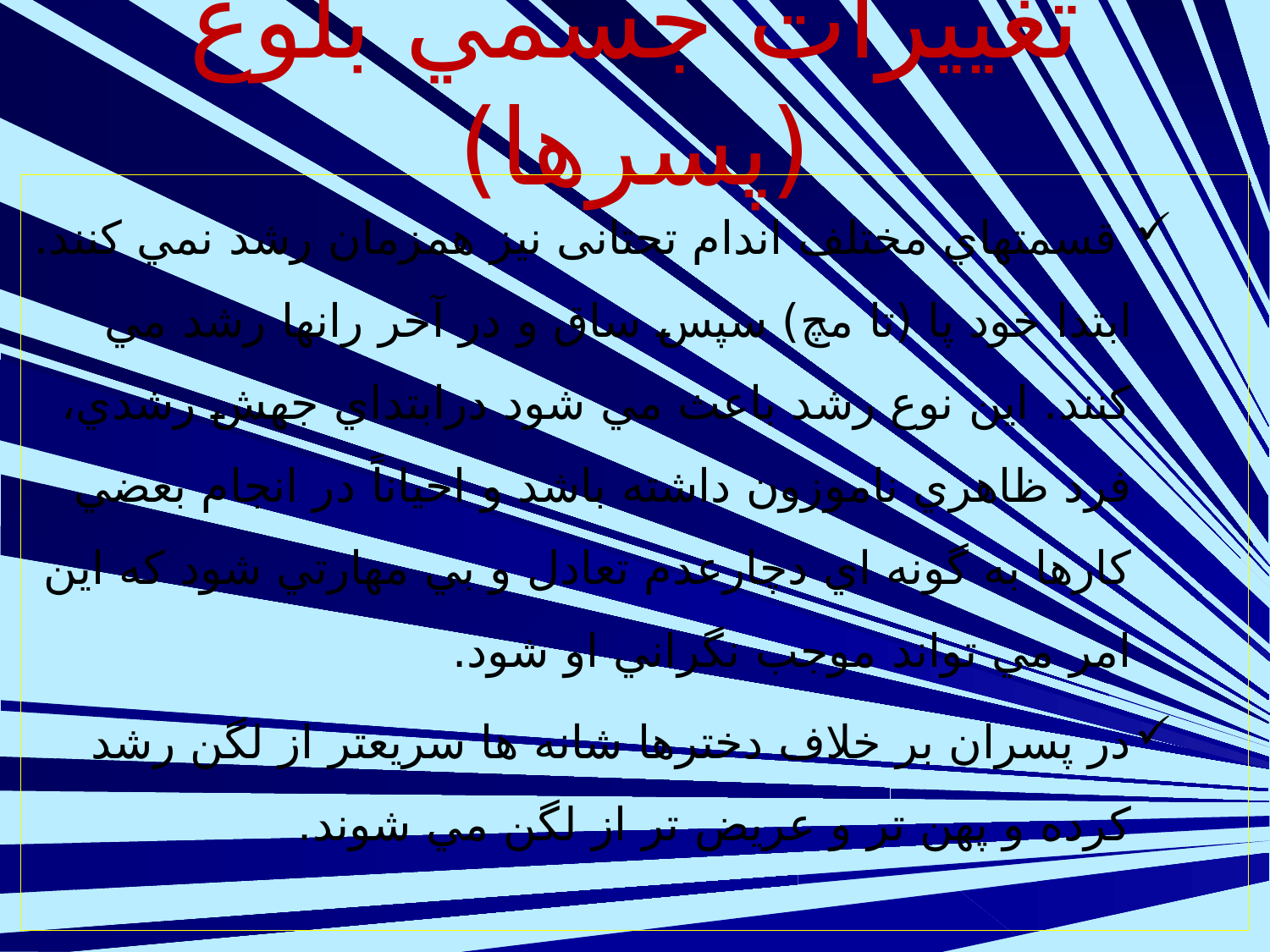

# تغييرات جسمي بلوغ (پسرها)
 قسمتهاي مختلف اندام تحتانی نيز همزمان رشد نمي كنند. ابتدا خود پا (تا مچ) سپس ساق و در آخر رانها رشد مي كنند. اين نوع رشد باعث مي شود درابتداي جهش رشدي، فرد ظاهري ناموزون داشته باشد و احياناً در انجام بعضي كارها به گونه اي دچارعدم تعادل و بي مهارتي شود كه اين امر مي تواند موجب نگراني او شود.
در پسران بر خلاف دخترها شانه ها سريعتر از لگن رشد كرده و پهن تر و عريض تر از لگن مي شوند.